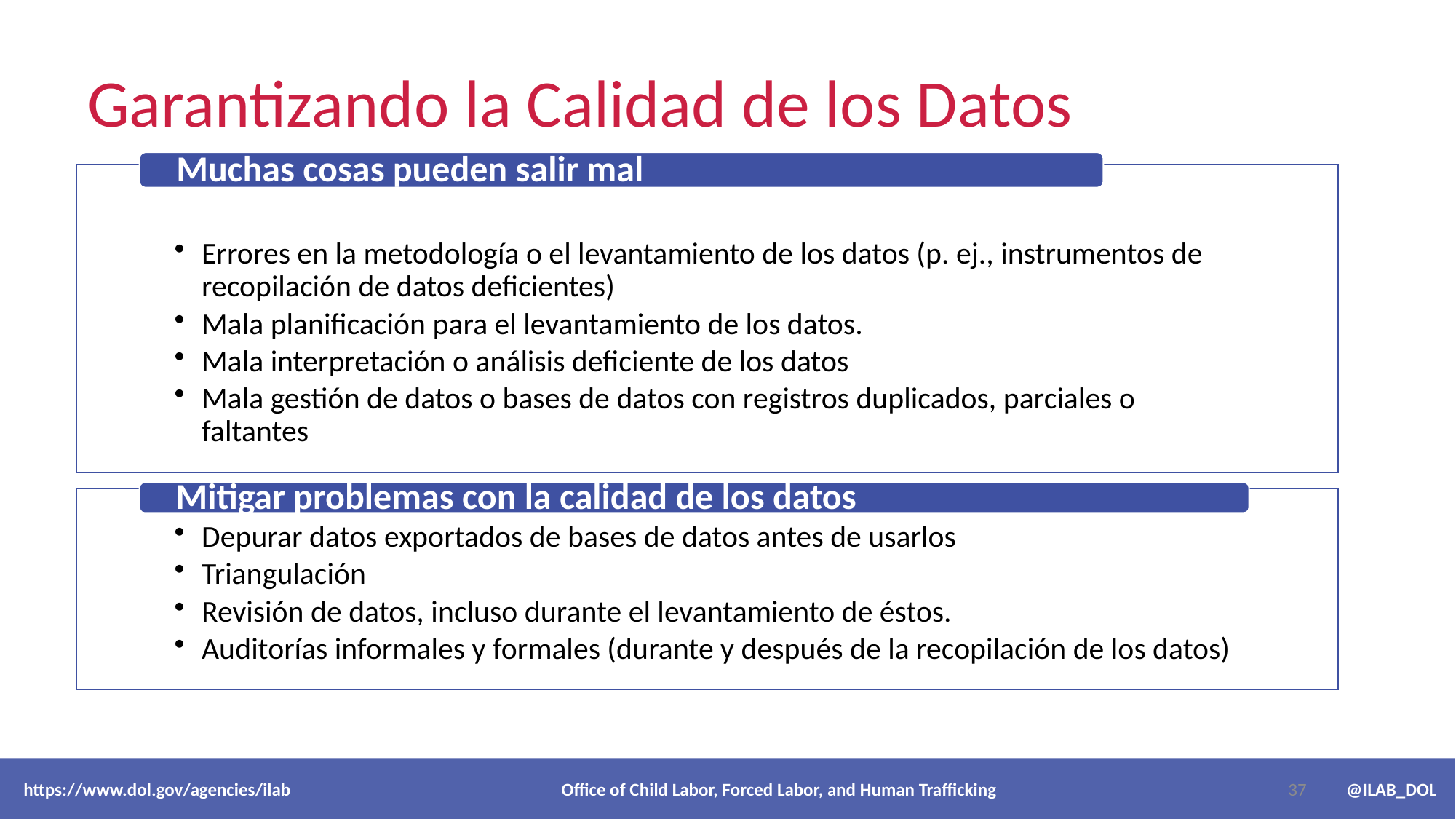

# Garantizando la Calidad de los Datos

Errores en la metodología o el levantamiento de los datos (p. ej., instrumentos de recopilación de datos deficientes)
Mala planificación para el levantamiento de los datos.
Mala interpretación o análisis deficiente de los datos
Mala gestión de datos o bases de datos con registros duplicados, parciales o faltantes
Muchas cosas pueden salir mal
Depurar datos exportados de bases de datos antes de usarlos
Triangulación
Revisión de datos, incluso durante el levantamiento de éstos.
Auditorías informales y formales (durante y después de la recopilación de los datos)
Mitigar problemas con la calidad de los datos
   https://www.dol.gov/agencies/ilab                                                                 Office of Child Labor, Forced Labor, and Human Trafficking                                                                                    @ILAB_DOL
37